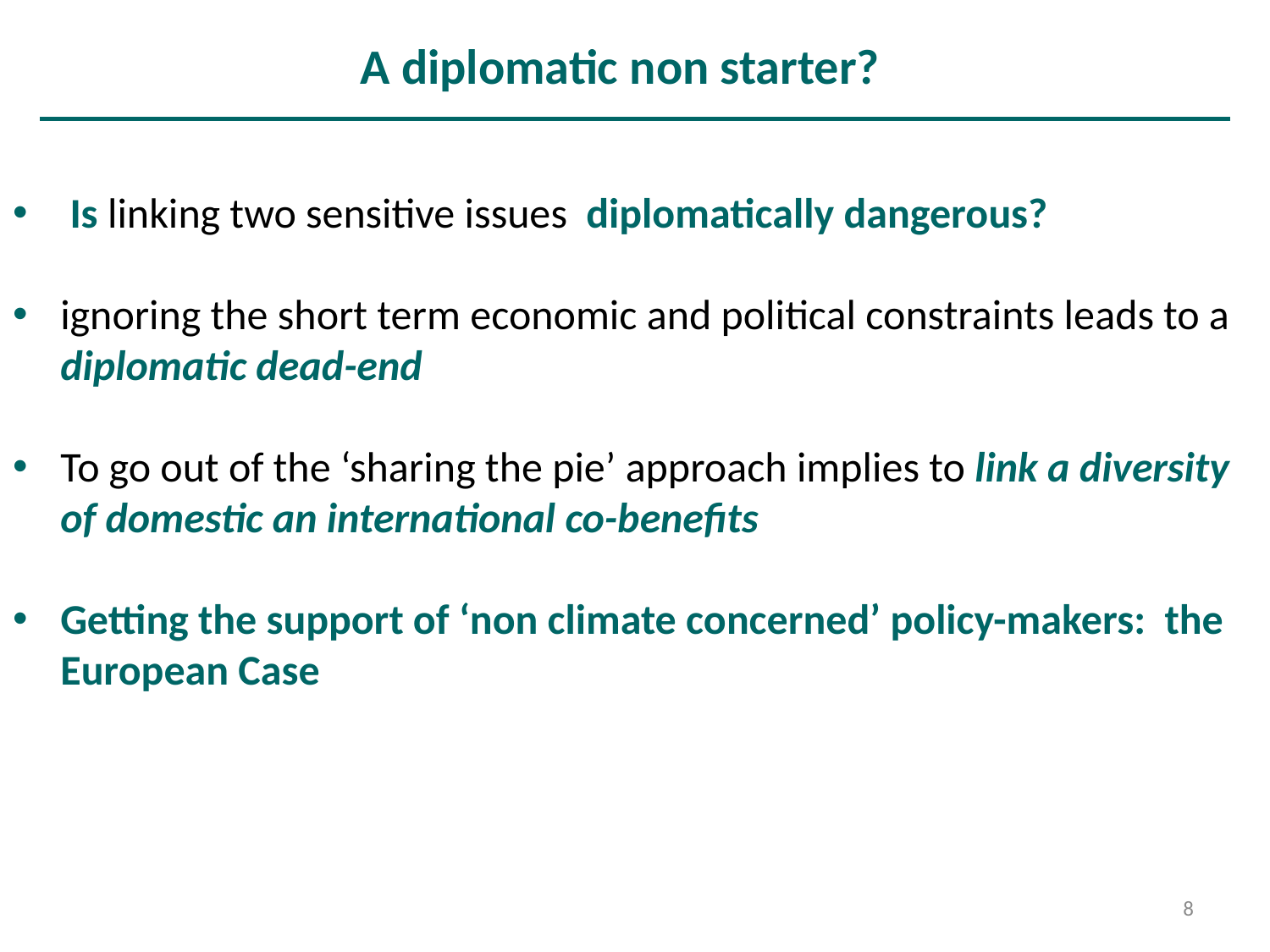

# A diplomatic non starter?

 Is linking two sensitive issues  diplomatically dangerous?

ignoring the short term economic and political constraints leads to a diplomatic dead-end

To go out of the ‘sharing the pie’ approach implies to link a diversity of domestic an international co-benefits

Getting the support of ‘non climate concerned’ policy-makers:  the European Case

8